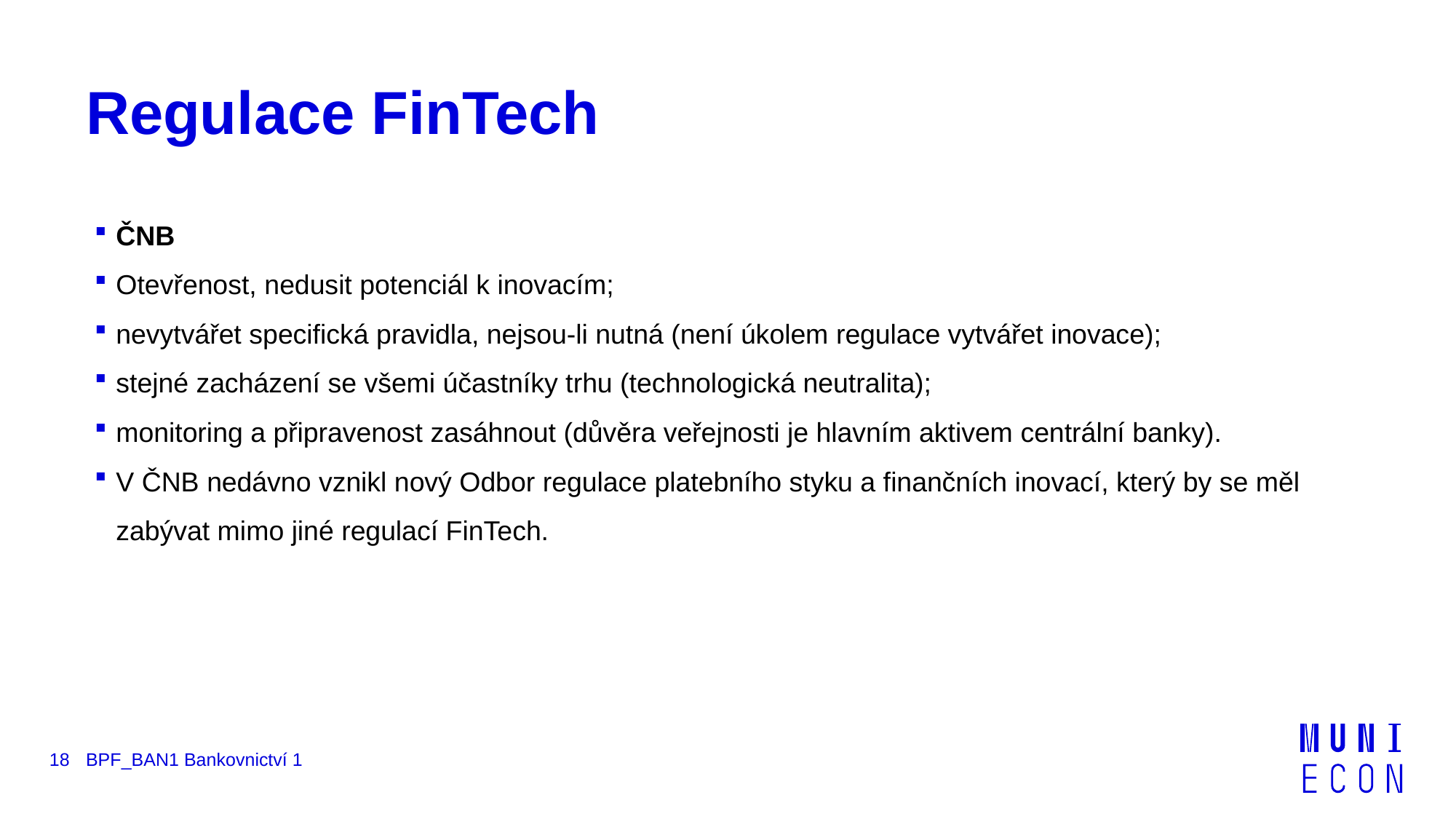

# Regulace FinTech
ČNB
Otevřenost, nedusit potenciál k inovacím;
nevytvářet specifická pravidla, nejsou-li nutná (není úkolem regulace vytvářet inovace);
stejné zacházení se všemi účastníky trhu (technologická neutralita);
monitoring a připravenost zasáhnout (důvěra veřejnosti je hlavním aktivem centrální banky).
V ČNB nedávno vznikl nový Odbor regulace platebního styku a finančních inovací, který by se měl zabývat mimo jiné regulací FinTech.
18
BPF_BAN1 Bankovnictví 1